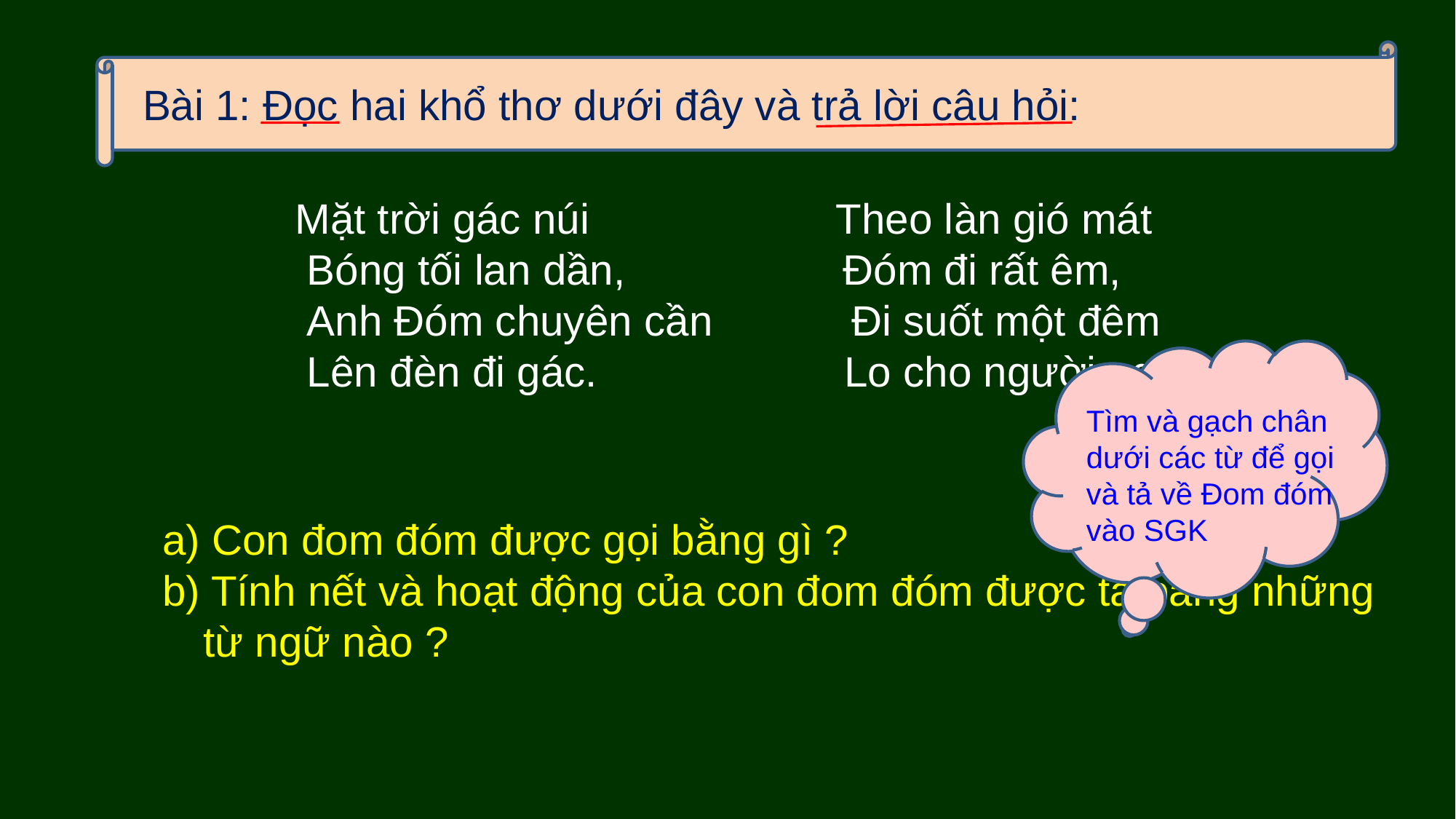

Bài 1: Đọc hai khổ thơ dưới đây và trả lời câu hỏi:

    Mặt trời gác núi
     Bóng tối lan dần,
     Anh Đóm chuyên cần
     Lên đèn đi gác.
   Theo làn gió mát
 Đóm đi rất êm,
     Đi suốt một đêm
       Lo cho người ngủ.

Tìm và gạch chân dưới các từ để gọi và tả về Đom đóm vào SGK
Võ Quảng
a) Con đom đóm được gọi bằng gì ?
b) Tính nết và hoạt động của con đom đóm được tả bằng những từ ngữ nào ?